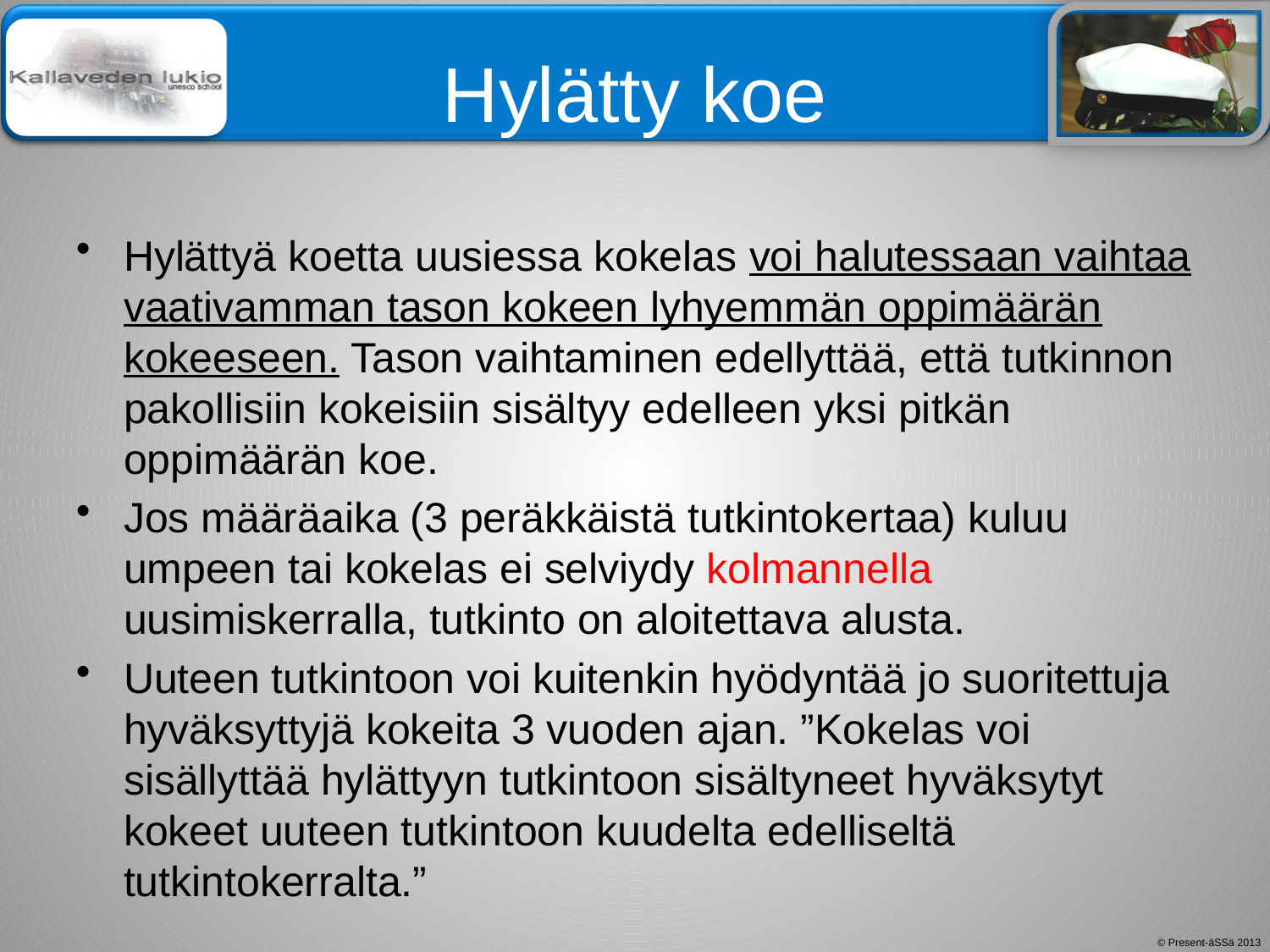

# Hylätty koe
Hylättyä koetta uusiessa kokelas voi halutessaan vaihtaa vaativamman tason kokeen lyhyemmän oppimäärän kokeeseen. Tason vaihtaminen edellyttää, että tutkinnon pakollisiin kokeisiin sisältyy edelleen yksi pitkän oppimäärän koe.
Jos määräaika (3 peräkkäistä tutkintokertaa) kuluu umpeen tai kokelas ei selviydy kolmannella uusimiskerralla, tutkinto on aloitettava alusta.
Uuteen tutkintoon voi kuitenkin hyödyntää jo suoritettuja hyväksyttyjä kokeita 3 vuoden ajan. ”Kokelas voi sisällyttää hylättyyn tutkintoon sisältyneet hyväksytyt kokeet uuteen tutkintoon kuudelta edelliseltä tutkintokerralta.”